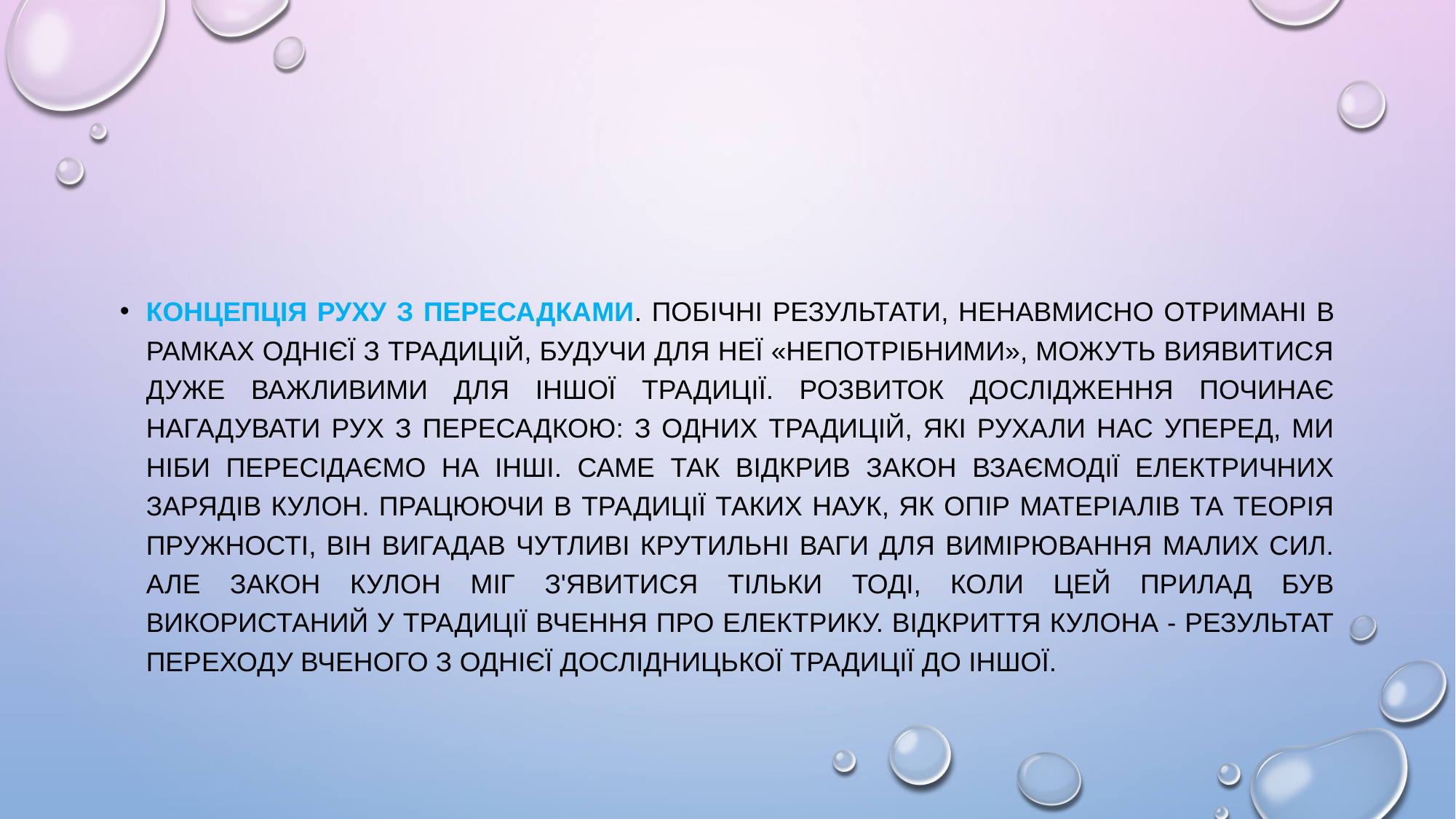

#
Концепція руху з пересадками. Побічні результати, ненавмисно отримані в рамках однієї з традицій, будучи для неї «непотрібними», можуть виявитися дуже важливими для іншої традиції. Розвиток дослідження починає нагадувати рух з пересадкою: з одних традицій, які рухали нас уперед, ми ніби пересідаємо на інші. Саме так відкрив закон взаємодії електричних зарядів Кулон. Працюючи в традиції таких наук, як опір матеріалів та теорія пружності, він вигадав чутливі крутильні ваги для вимірювання малих сил. Але закон Кулон міг з'явитися тільки тоді, коли цей прилад був використаний у традиції вчення про електрику. Відкриття Кулона - результат переходу вченого з однієї дослідницької традиції до іншої.